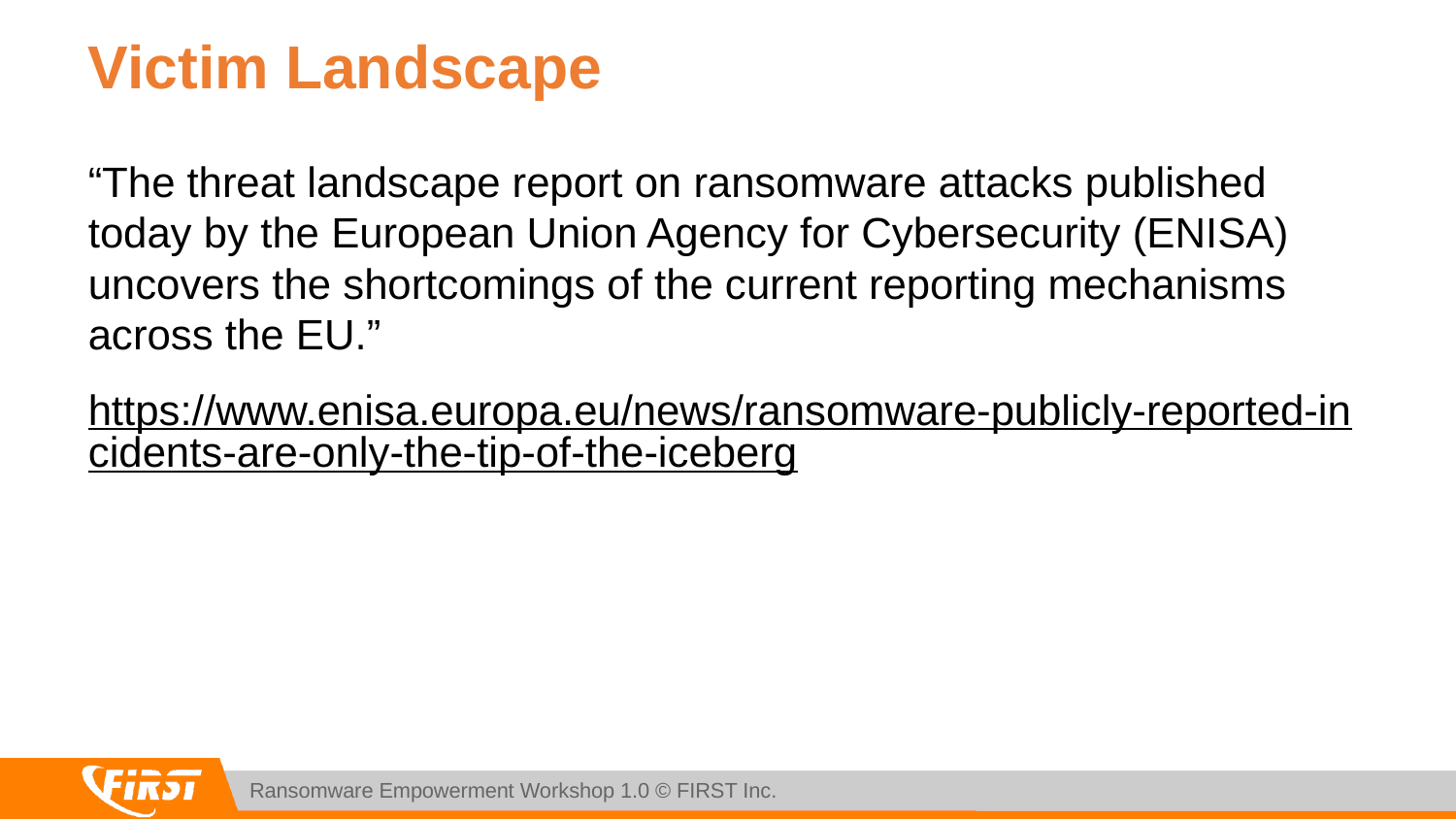

# Victim Landscape
“The threat landscape report on ransomware attacks published today by the European Union Agency for Cybersecurity (ENISA) uncovers the shortcomings of the current reporting mechanisms across the EU.”
https://www.enisa.europa.eu/news/ransomware-publicly-reported-incidents-are-only-the-tip-of-the-iceberg